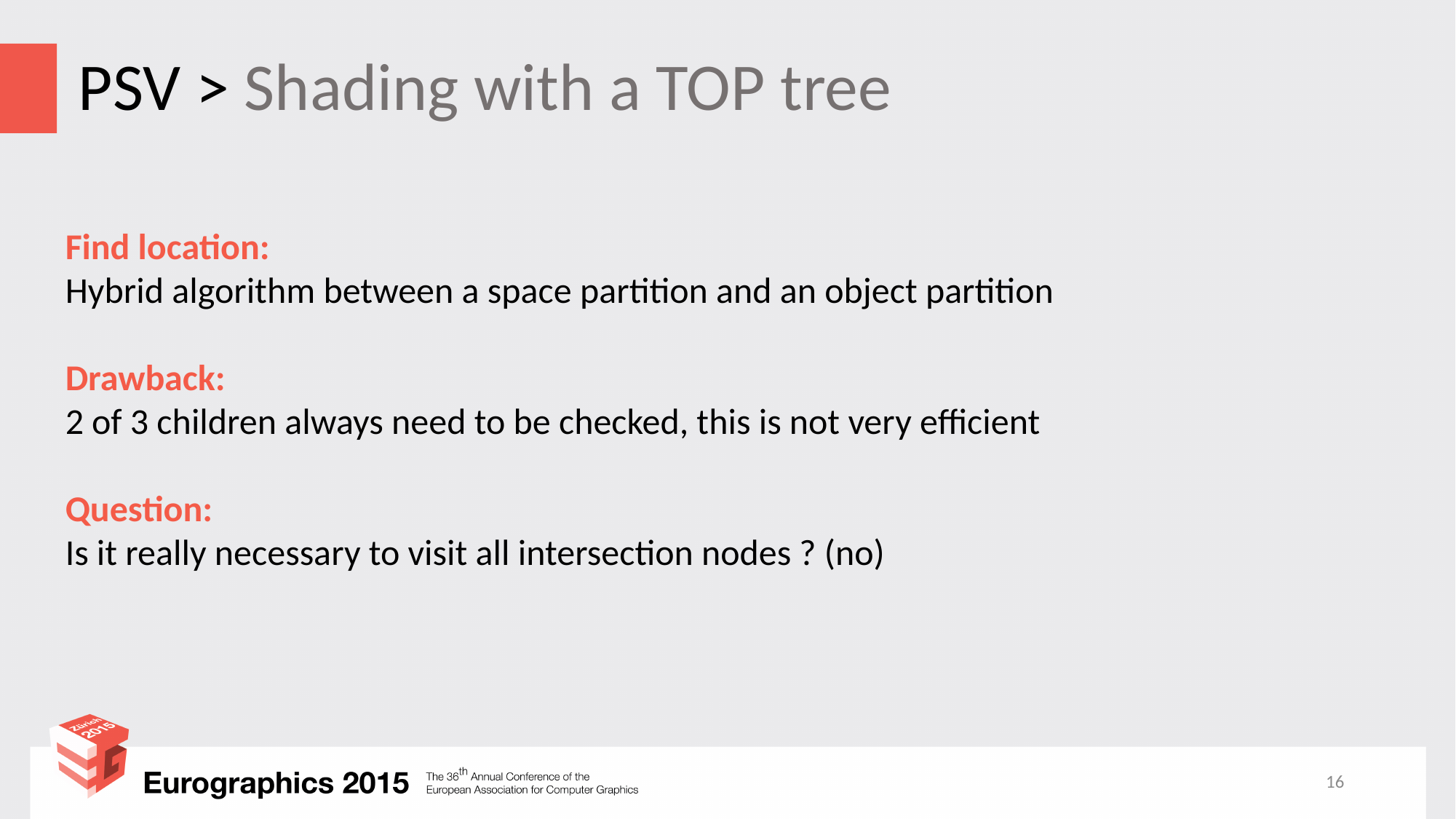

# PSV > Shading with a TOP tree

Find location:
Hybrid algorithm between a space partition and an object partition

Drawback:
2 of 3 children always need to be checked, this is not very efficient

Question:
Is it really necessary to visit all intersection nodes ? (no)
16